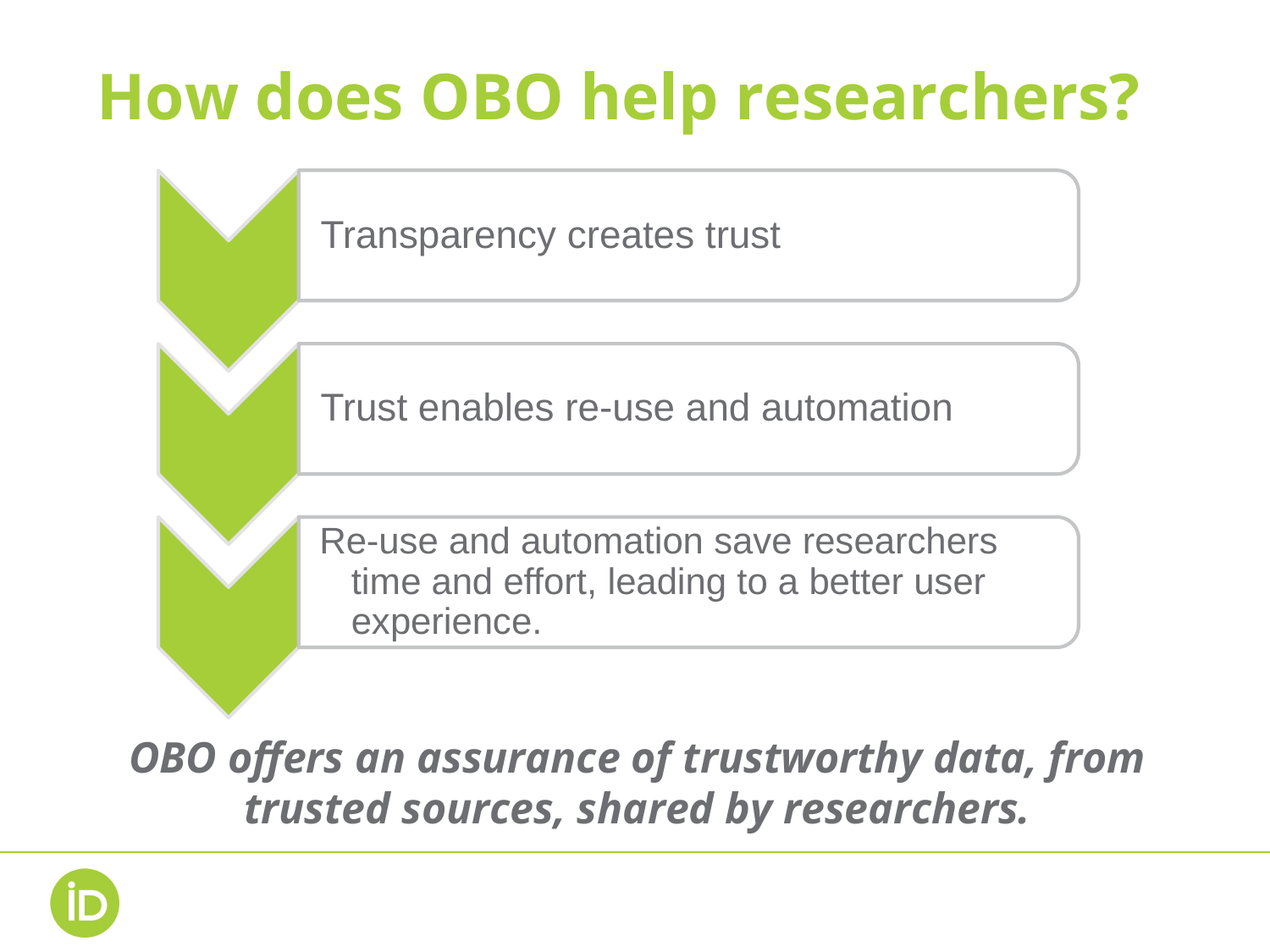

# How does OBO help researchers?

Transparency creates trust

Trust enables re-use and automation

Re-use and automation save researchers time and effort, leading to a better user experience.

OBO offers an assurance of trustworthy data, from trusted sources, shared by researchers.